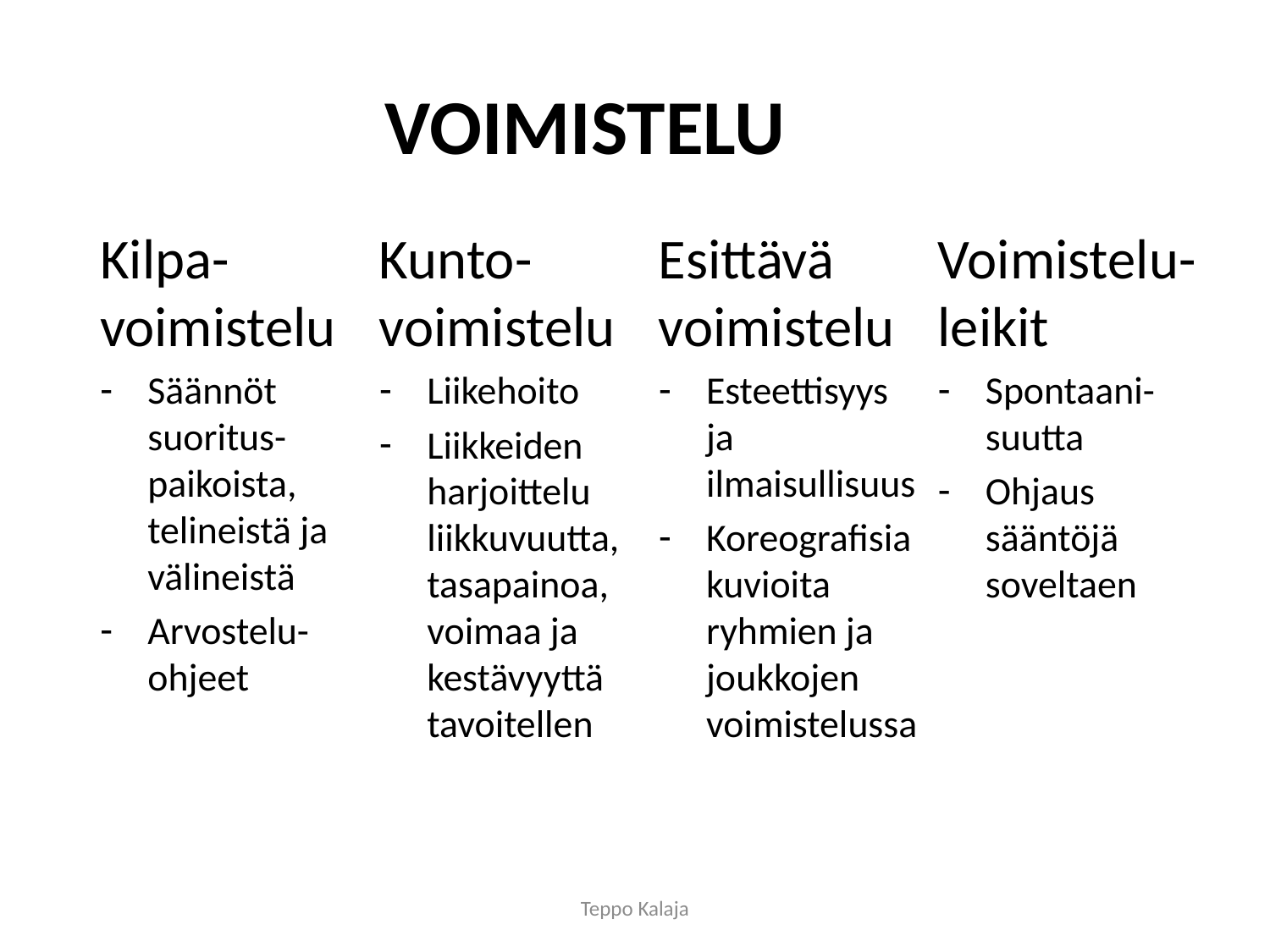

# VOIMISTELU
Kilpa-voimistelu
Säännöt suoritus-paikoista, telineistä ja välineistä
Arvostelu-ohjeet

Kunto-voimistelu
Liikehoito
Liikkeiden harjoittelu liikkuvuutta, tasapainoa, voimaa ja kestävyyttä tavoitellen

Esittävä voimistelu
Esteettisyys ja ilmaisullisuus
Koreografisia kuvioita ryhmien ja joukkojen voimistelussa

Voimistelu-leikit
Spontaani-suutta
Ohjaus sääntöjä soveltaen

Teppo Kalaja